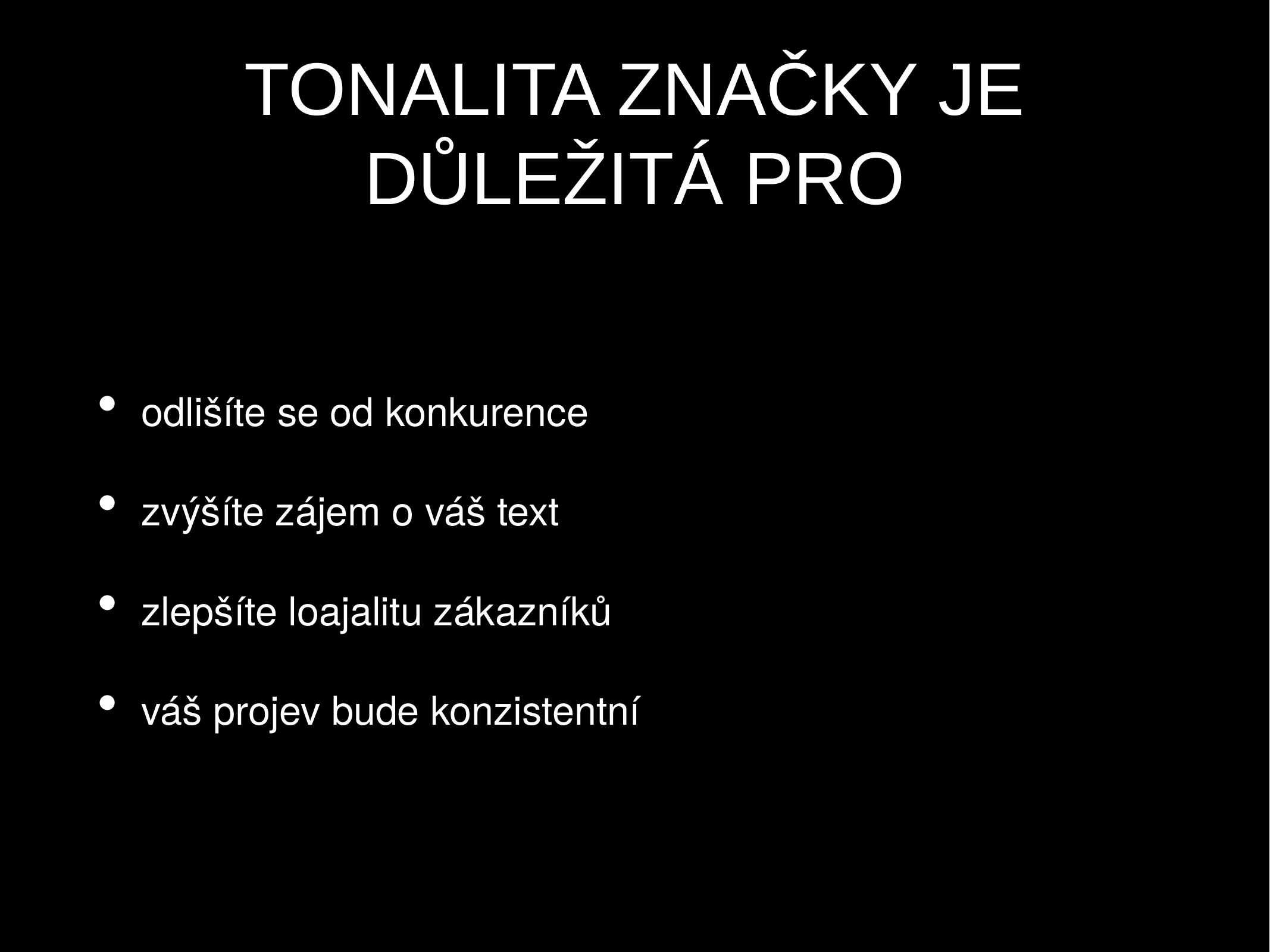

# TONALITA ZNAČKY JE DŮLEŽITÁ PRO
odlišíte se od konkurence
zvýšíte zájem o váš text
zlepšíte loajalitu zákazníků
váš projev bude konzistentní